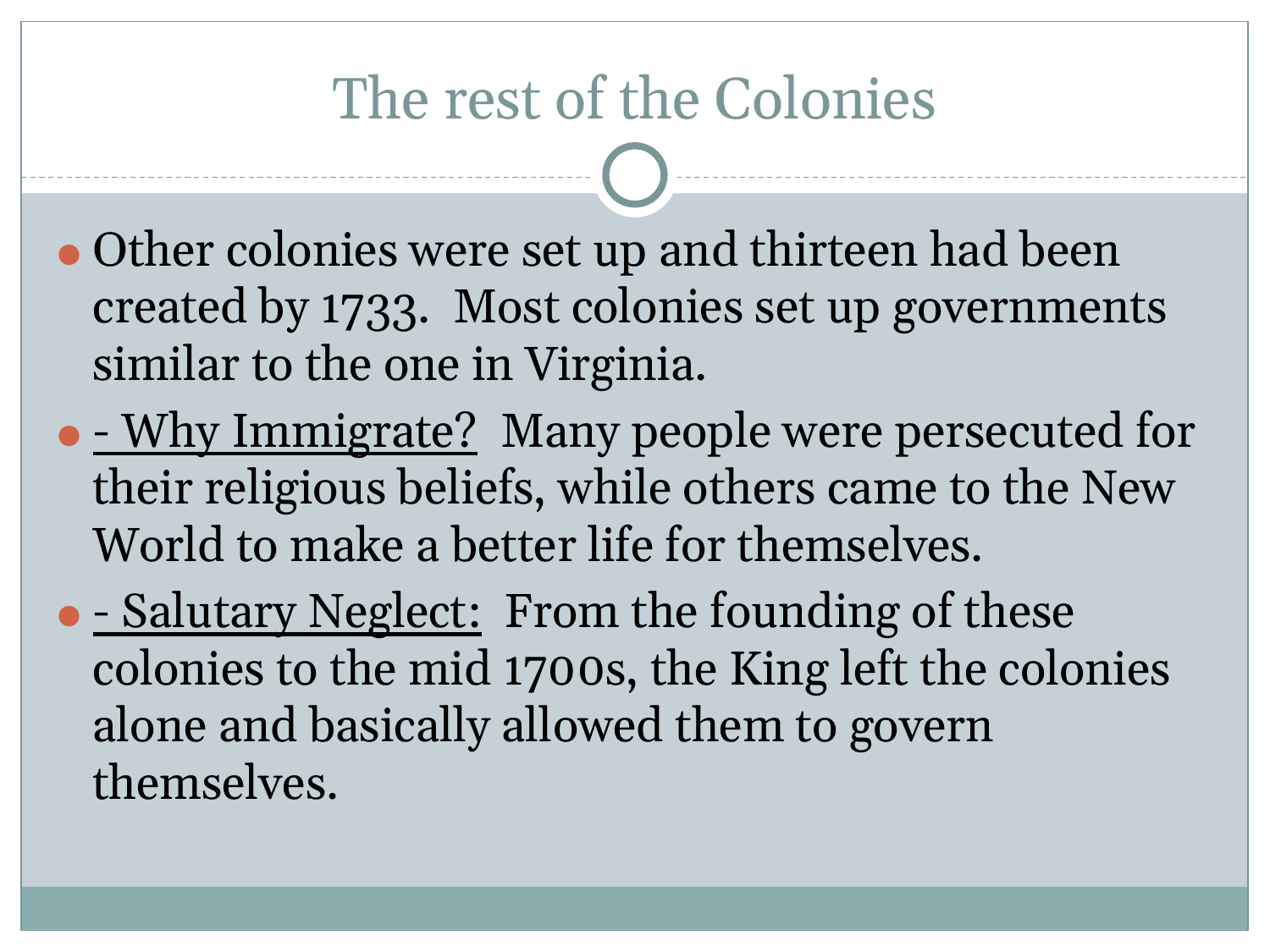

# The rest of the Colonies
Other colonies were set up and thirteen had been created by 1733.  Most colonies set up governments similar to the one in Virginia.
- Why Immigrate?  Many people were persecuted for their religious beliefs, while others came to the New World to make a better life for themselves.
- Salutary Neglect:  From the founding of these colonies to the mid 1700s, the King left the colonies alone and basically allowed them to govern themselves.